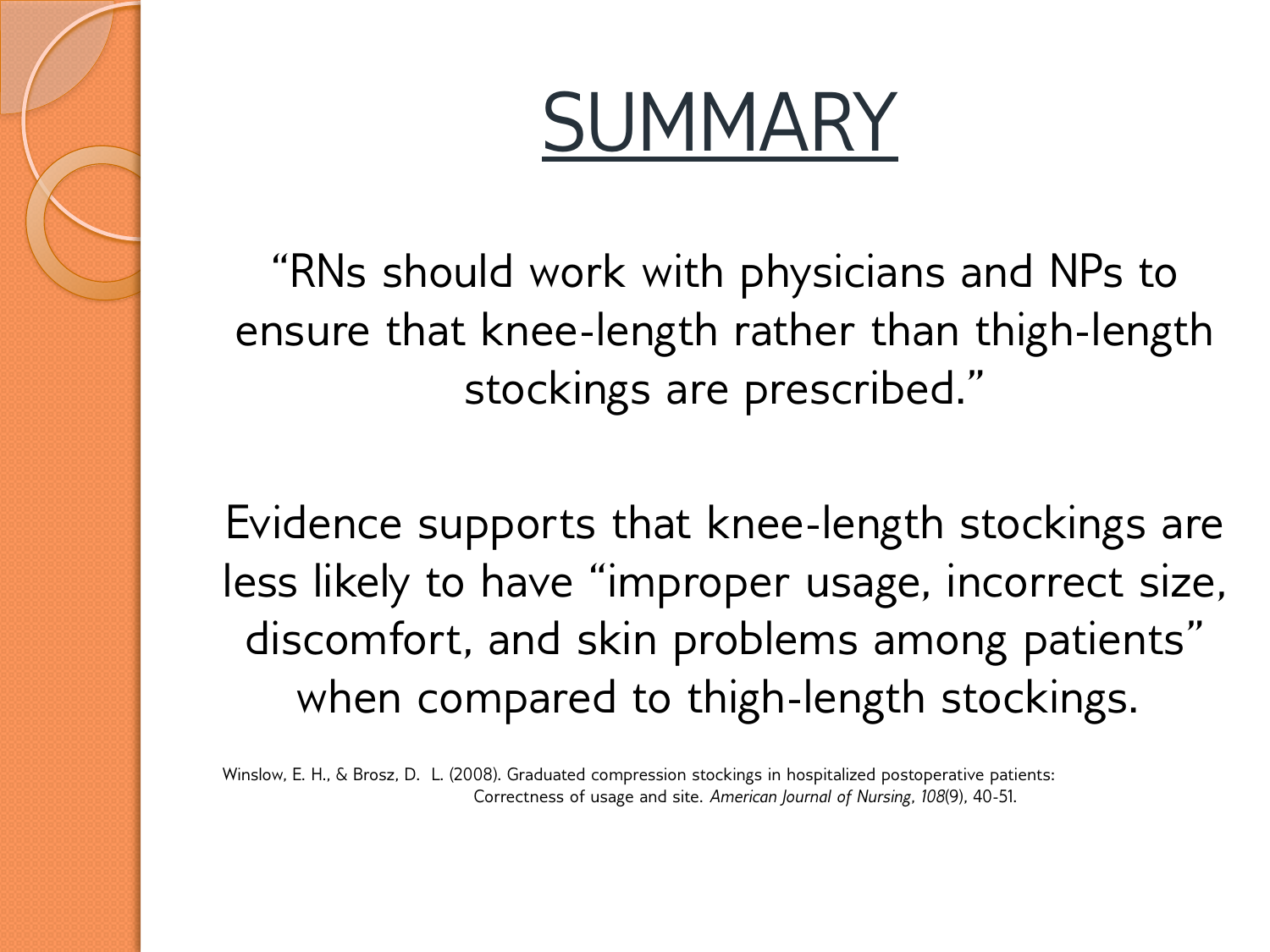

# SUMMARY
“RNs should work with physicians and NPs to ensure that knee-length rather than thigh-length stockings are prescribed.”

Evidence supports that knee-length stockings are less likely to have “improper usage, incorrect size, discomfort, and skin problems among patients” when compared to thigh-length stockings.

	Winslow, E. H., & Brosz, D.  L. (2008). Graduated compression stockings in hospitalized postoperative patients:                                                      	      Correctness of usage and site. American Journal of Nursing, 108(9), 40-51.